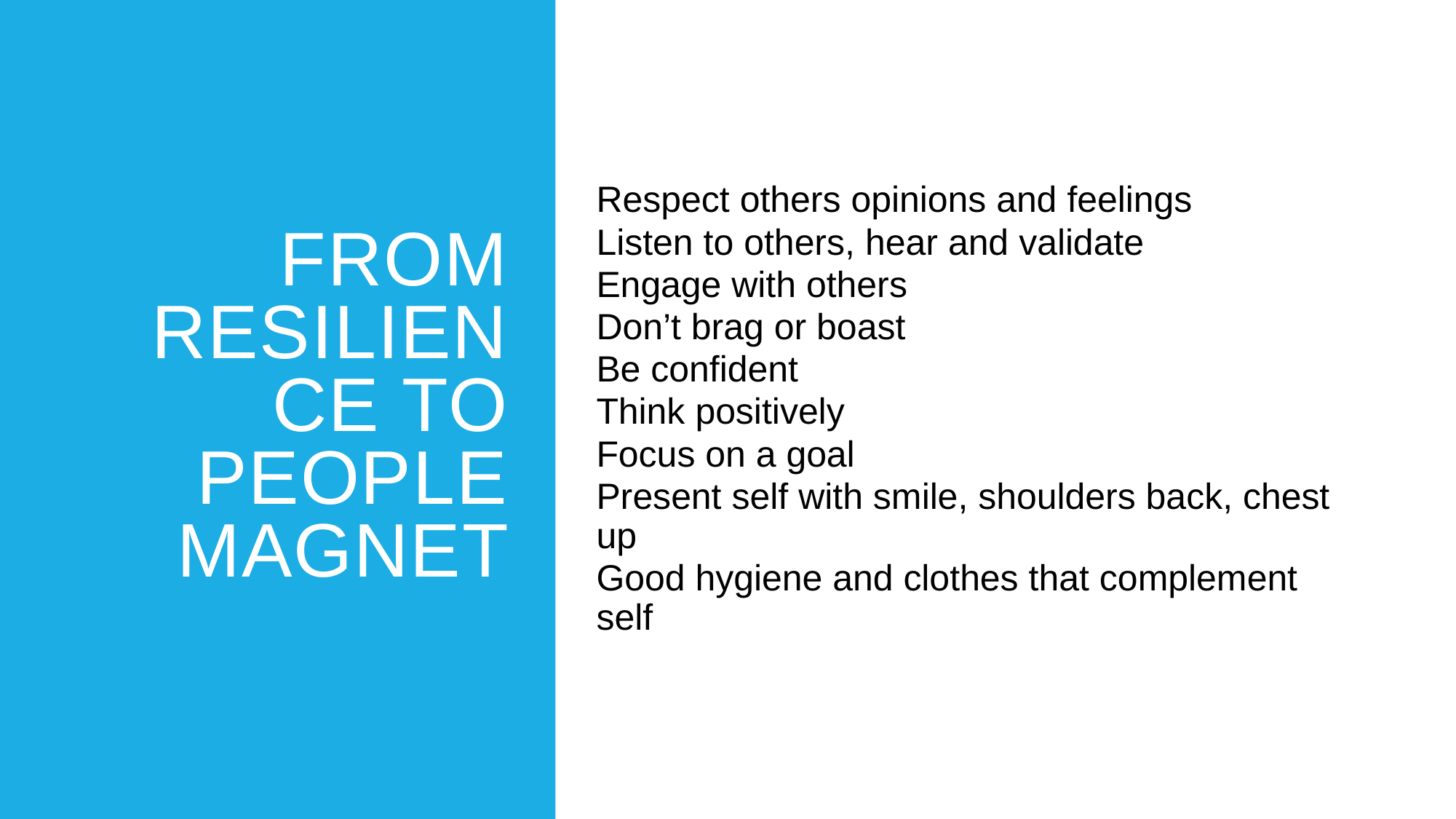

# From resilience to people magnet
Respect others opinions and feelings
Listen to others, hear and validate
Engage with others
Don’t brag or boast
Be confident
Think positively
Focus on a goal
Present self with smile, shoulders back, chest up
Good hygiene and clothes that complement self